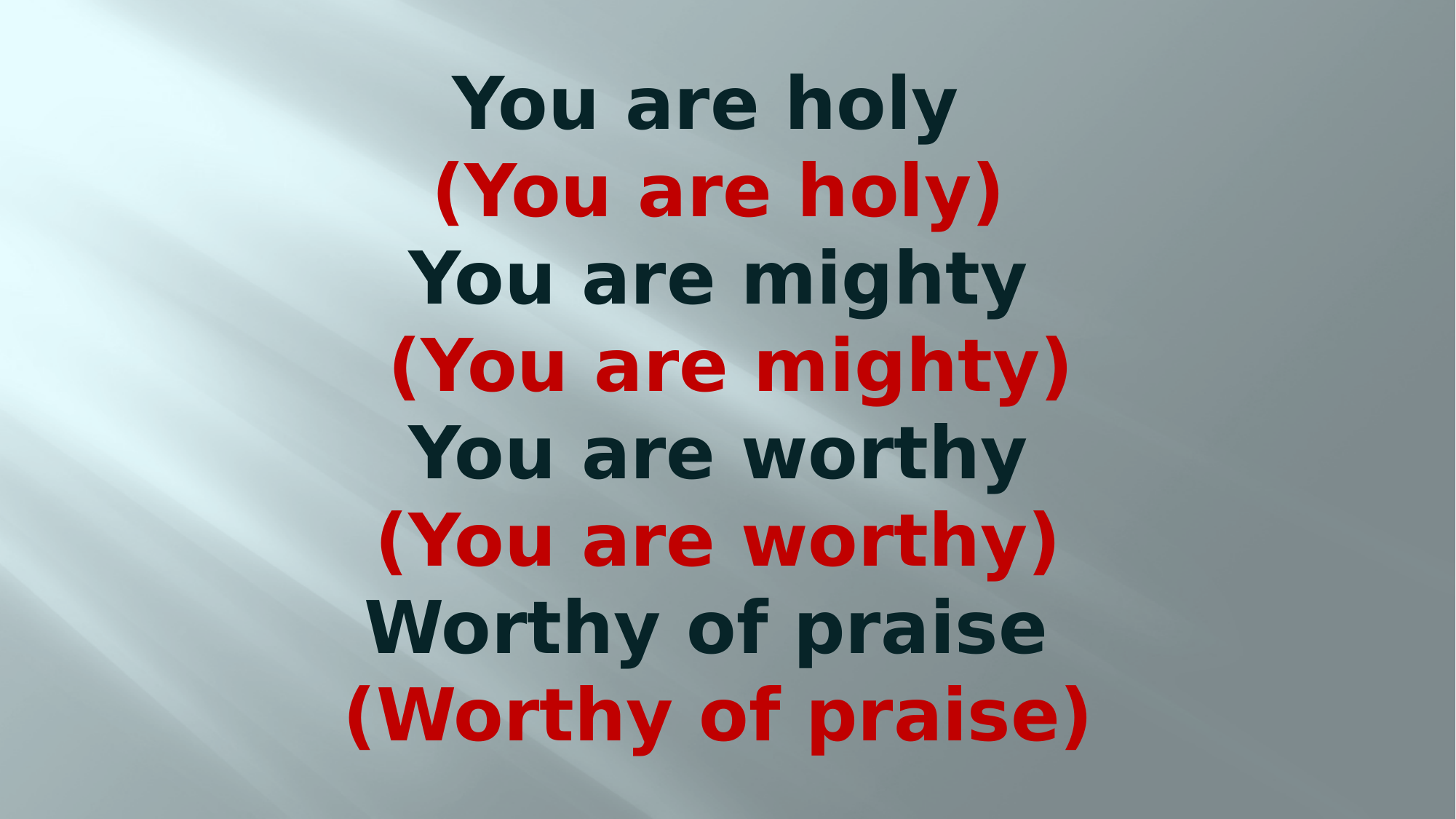

# You are holy  (You are holy) You are mighty  (You are mighty) You are worthy (You are worthy) Worthy of praise  (Worthy of praise)